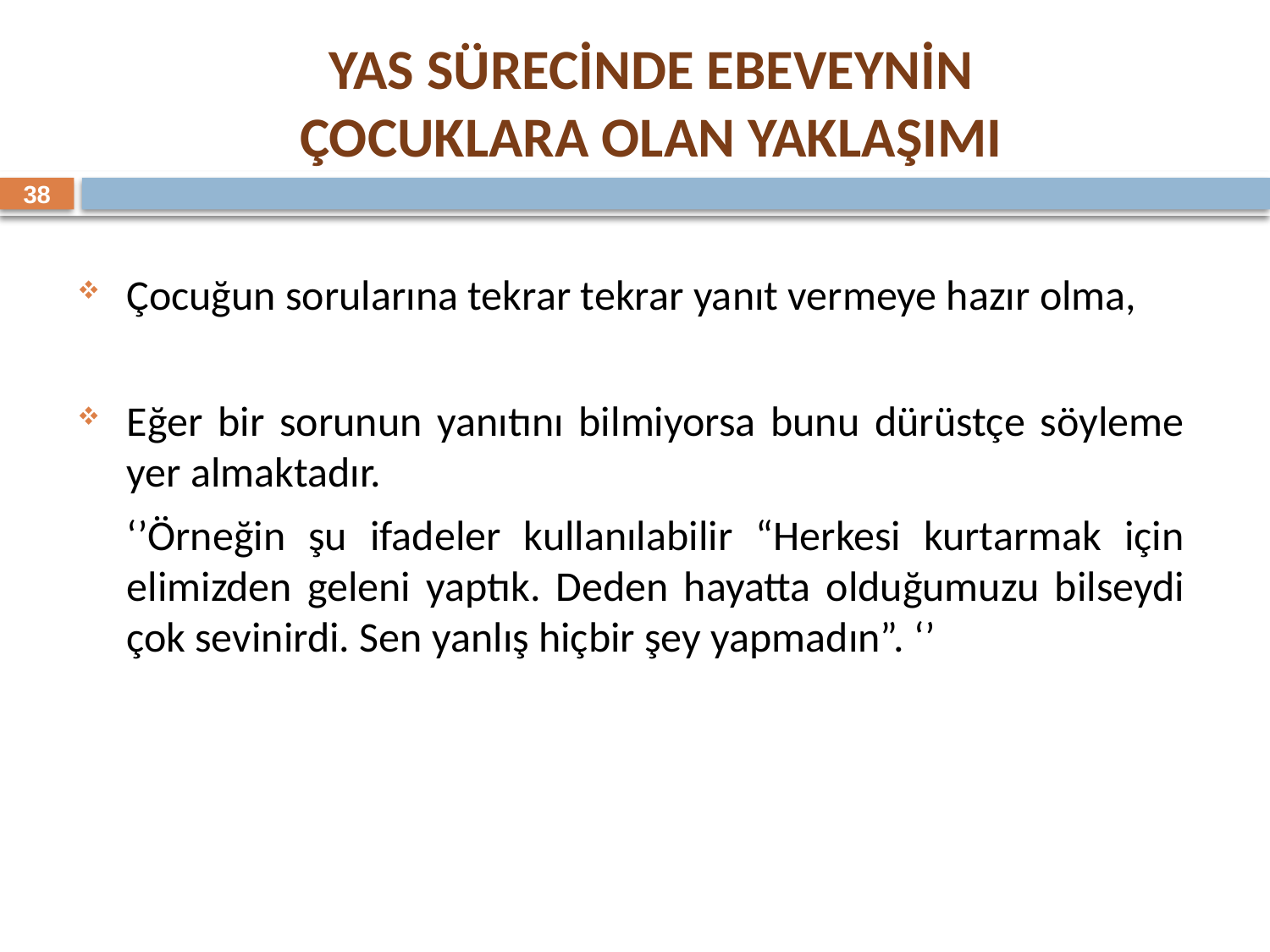

# YAS SÜRECİNDE EBEVEYNİN ÇOCUKLARA OLAN YAKLAŞIMI
38
Çocuğun sorularına tekrar tekrar yanıt vermeye hazır olma,

Eğer bir sorunun yanıtını bilmiyorsa bunu dürüstçe söyleme yer almaktadır.
	‘’Örneğin şu ifadeler kullanılabilir “Herkesi kurtarmak için elimizden geleni yaptık. Deden hayatta olduğumuzu bilseydi çok sevinirdi. Sen yanlış hiçbir şey yapmadın”. ‘’